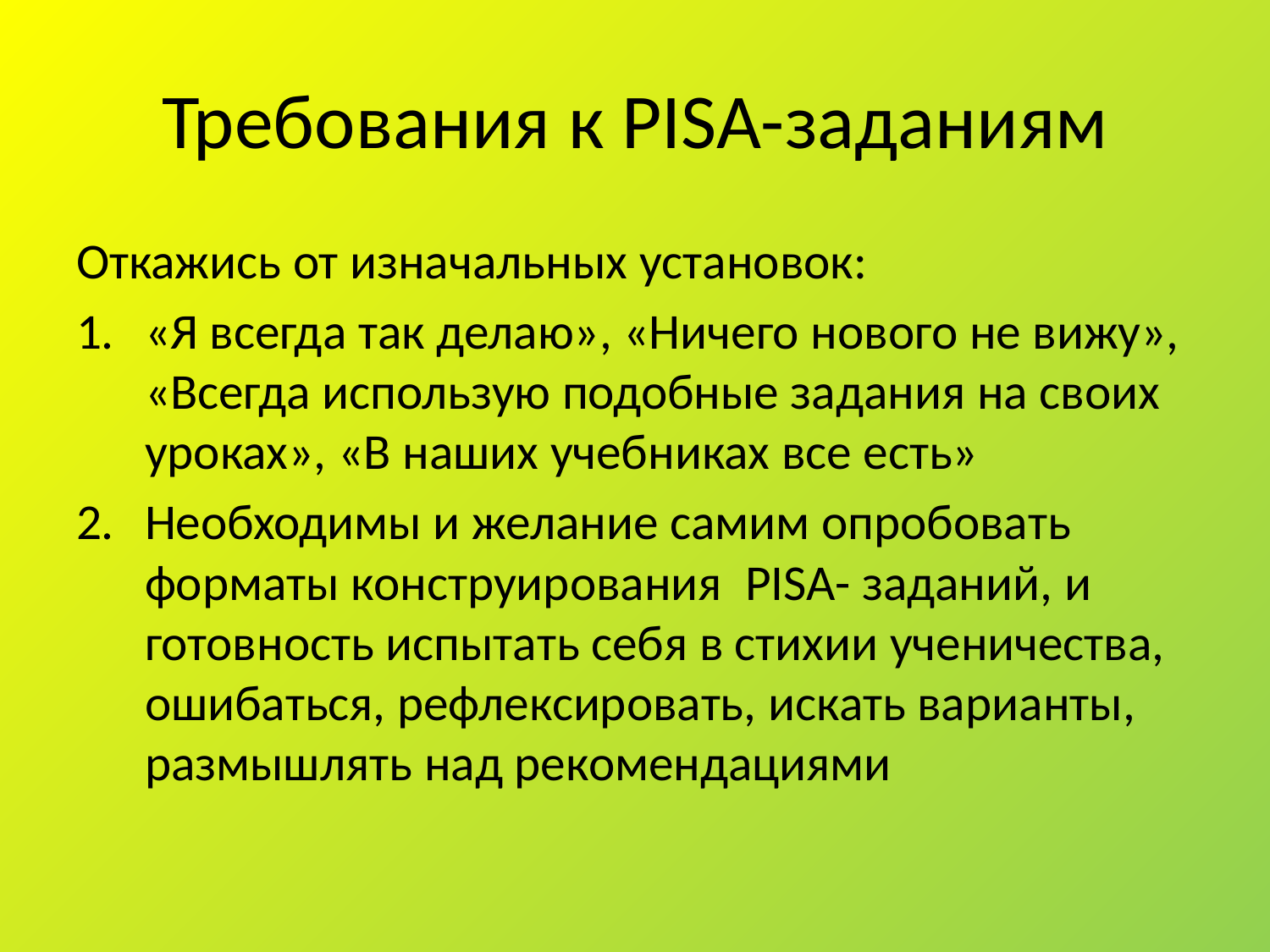

# Требования к PISA-заданиям
Откажись от изначальных установок:
«Я всегда так делаю», «Ничего нового не вижу», «Всегда использую подобные задания на своих уроках», «В наших учебниках все есть»
Необходимы и желание самим опробовать форматы конструирования  PISA- заданий, и готовность испытать себя в стихии ученичества, ошибаться, рефлексировать, искать варианты, размышлять над рекомендациями